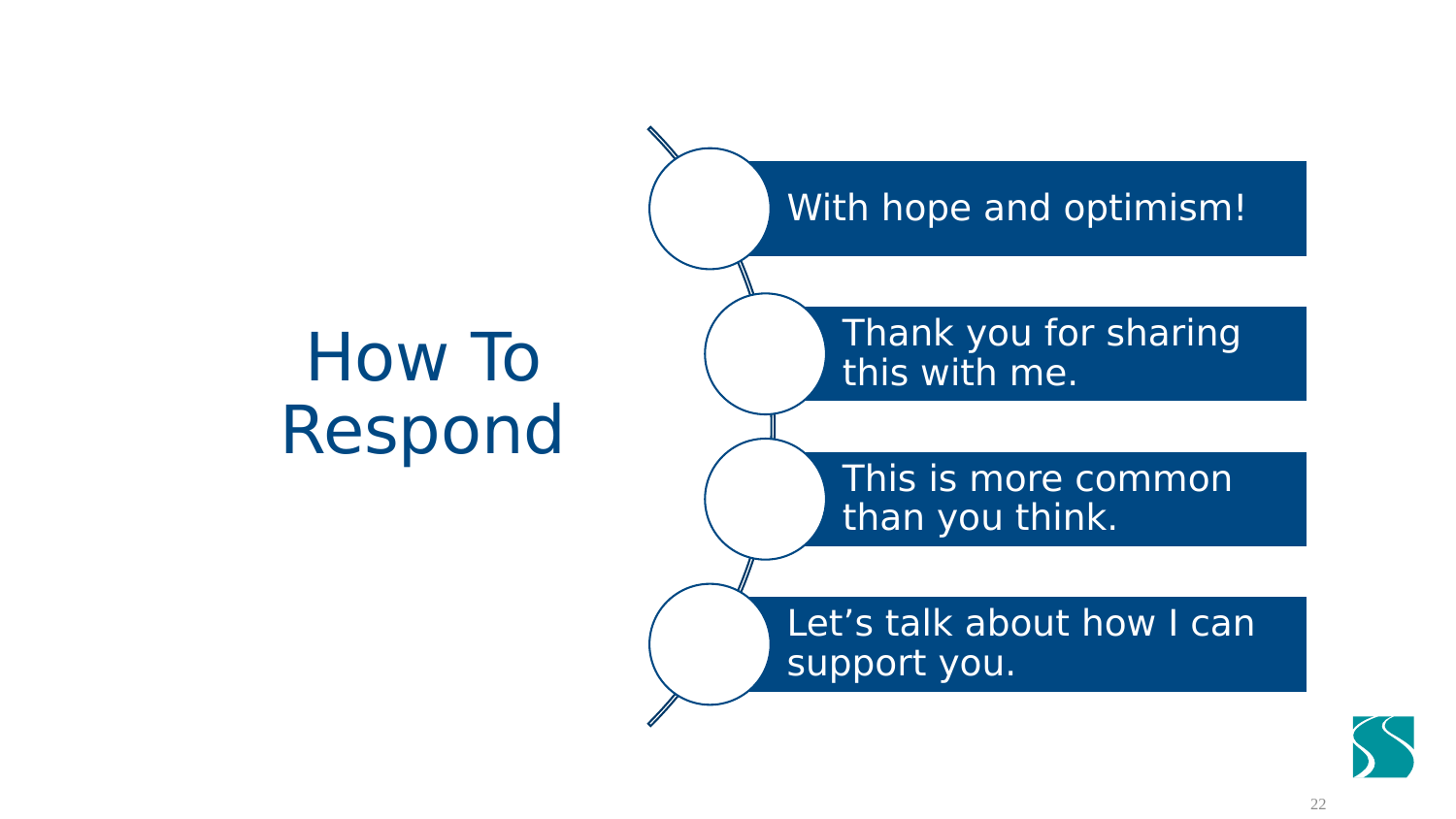

How To Respond
With hope and optimism!
Thank you for sharing this with me.
This is more common than you think.
Let’s talk about how I can support you.
22